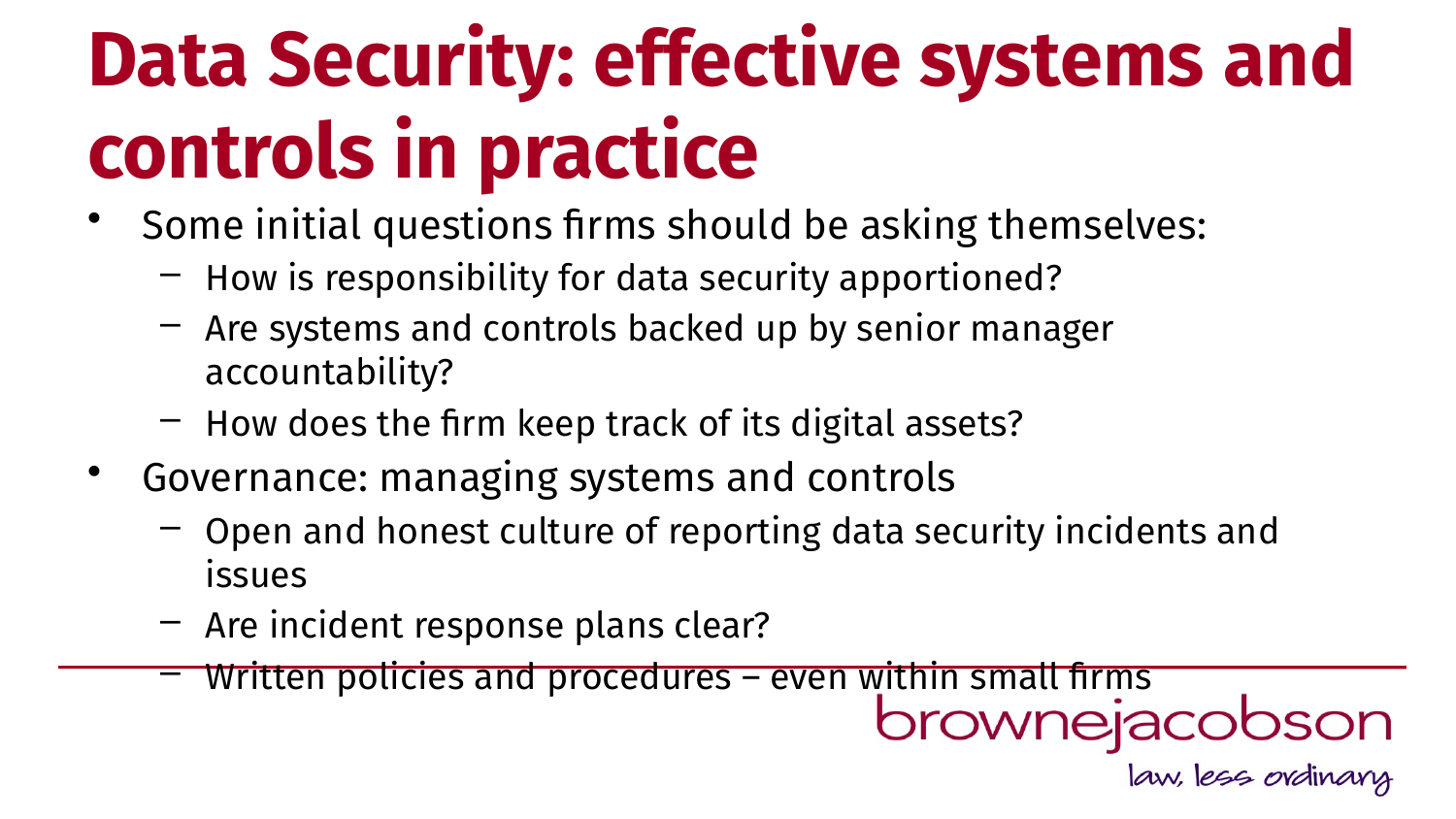

# Data Security: effective systems and controls in practice
Some initial questions firms should be asking themselves:
How is responsibility for data security apportioned?
Are systems and controls backed up by senior manager accountability?
How does the firm keep track of its digital assets?
Governance: managing systems and controls
Open and honest culture of reporting data security incidents and issues
Are incident response plans clear?
Written policies and procedures – even within small firms